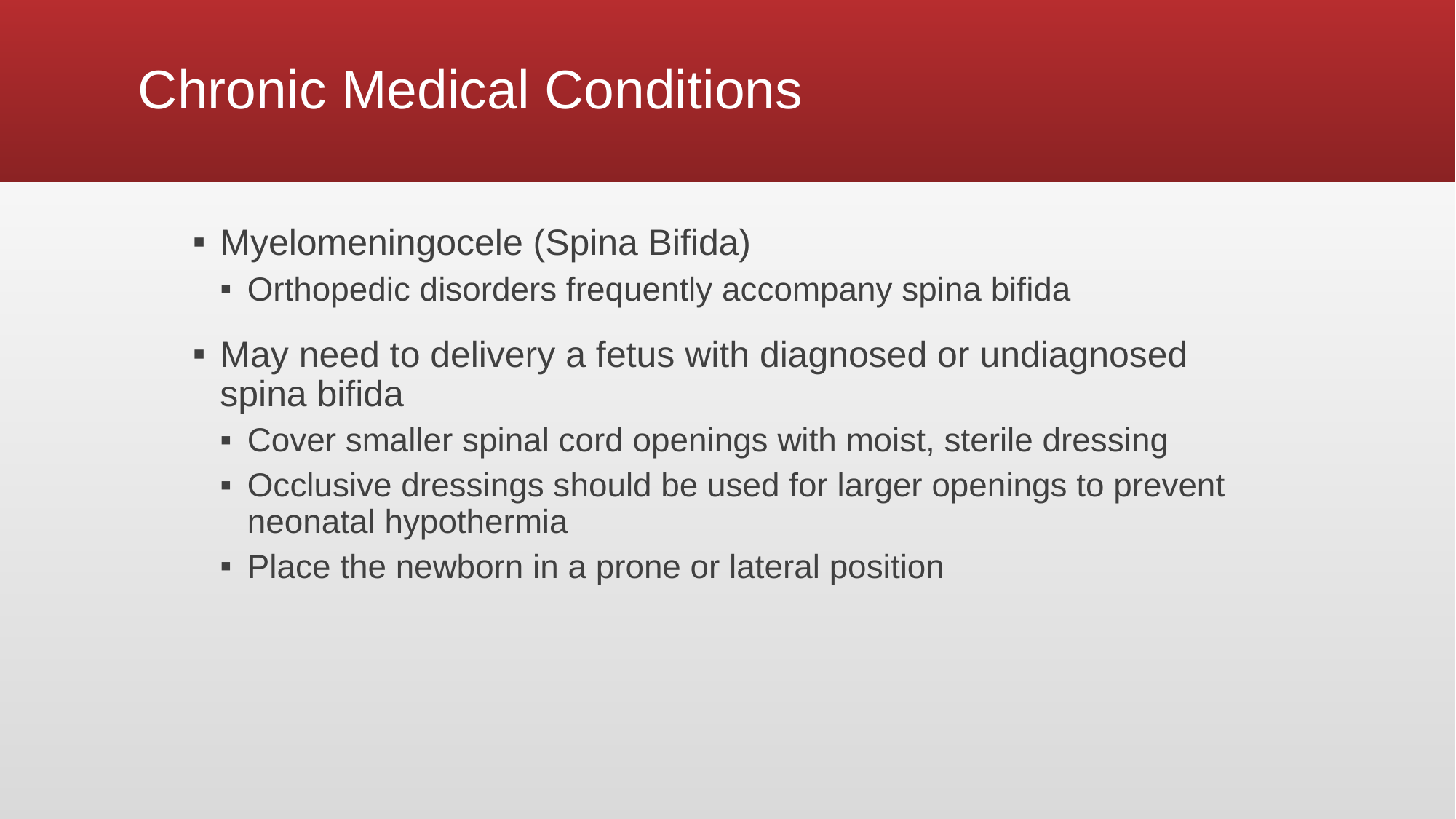

# Chronic Medical Conditions
Myelomeningocele (Spina Bifida)
Orthopedic disorders frequently accompany spina bifida
May need to delivery a fetus with diagnosed or undiagnosed spina bifida
Cover smaller spinal cord openings with moist, sterile dressing
Occlusive dressings should be used for larger openings to prevent neonatal hypothermia
Place the newborn in a prone or lateral position